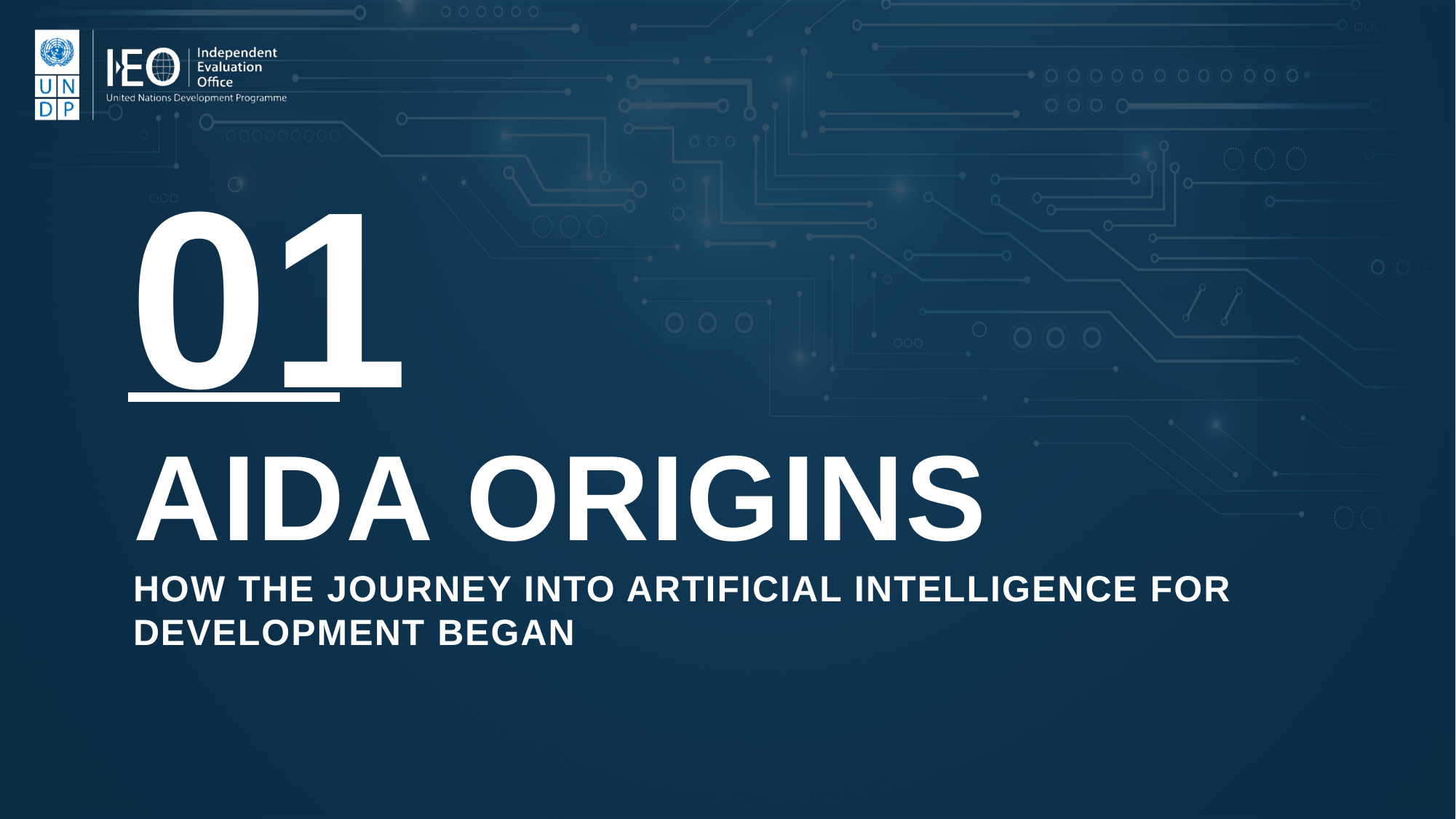

01
# AIDA ORIGINS how the journey into artificial intelligence for development began